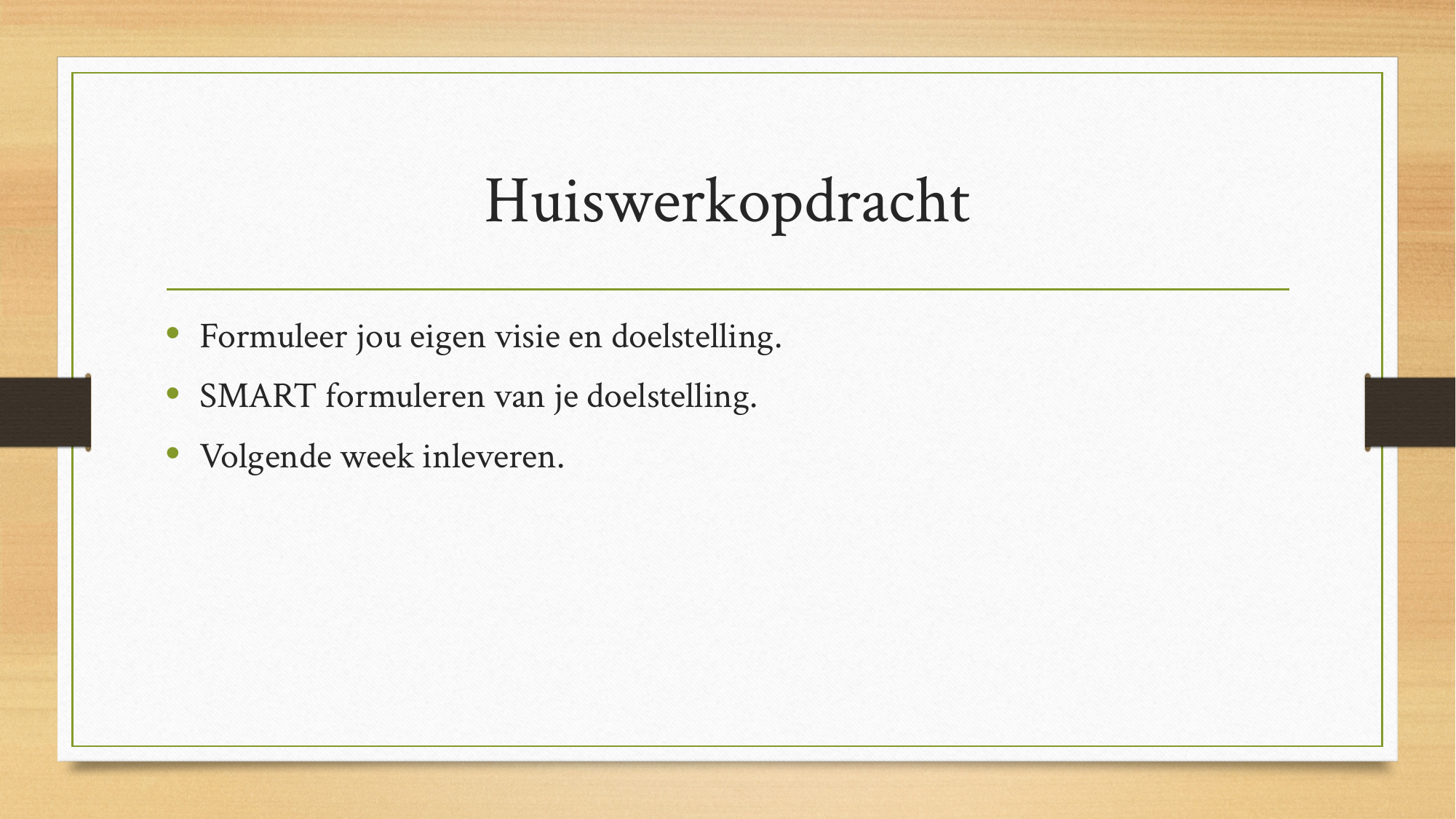

# Huiswerkopdracht
Formuleer jou eigen visie en doelstelling.
SMART formuleren van je doelstelling.
Volgende week inleveren.